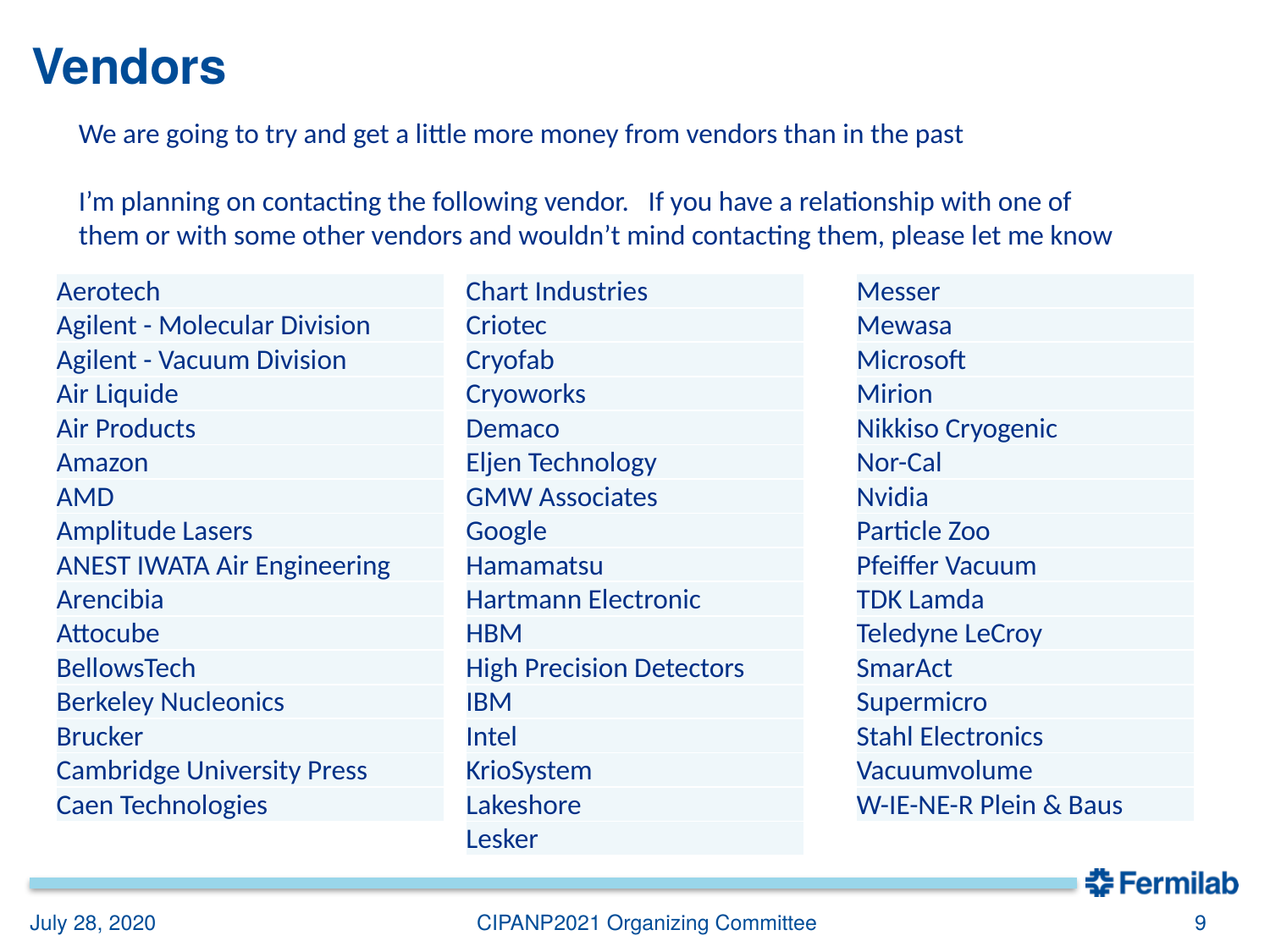

# Vendors
We are going to try and get a little more money from vendors than in the past

I’m planning on contacting the following vendor.   If you have a relationship with one of them or with some other vendors and wouldn’t mind contacting them, please let me know

| Aerotech |
| --- |
| Agilent - Molecular Division |
| Agilent - Vacuum Division |
| Air Liquide |
| Air Products |
| Amazon |
| AMD |
| Amplitude Lasers |
| ANEST IWATA Air Engineering |
| Arencibia |
| Attocube |
| BellowsTech |
| Berkeley Nucleonics |
| Brucker |
| Cambridge University Press |
| Caen Technologies |
| Chart Industries |
| --- |
| Criotec |
| Cryofab |
| Cryoworks |
| Demaco |
| Eljen Technology |
| GMW Associates |
| Google |
| Hamamatsu |
| Hartmann Electronic |
| HBM |
| High Precision Detectors |
| IBM |
| Intel |
| KrioSystem |
| Lakeshore |
| Lesker |
| Messer |
| --- |
| Mewasa |
| Microsoft |
| Mirion |
| Nikkiso Cryogenic |
| Nor-Cal |
| Nvidia |
| Particle Zoo |
| Pfeiffer Vacuum |
| TDK Lamda |
| Teledyne LeCroy |
| SmarAct |
| Supermicro |
| Stahl Electronics |
| Vacuumvolume |
| W-IE-NE-R Plein & Baus |
July 28, 2020
CIPANP2021 Organizing Committee
9